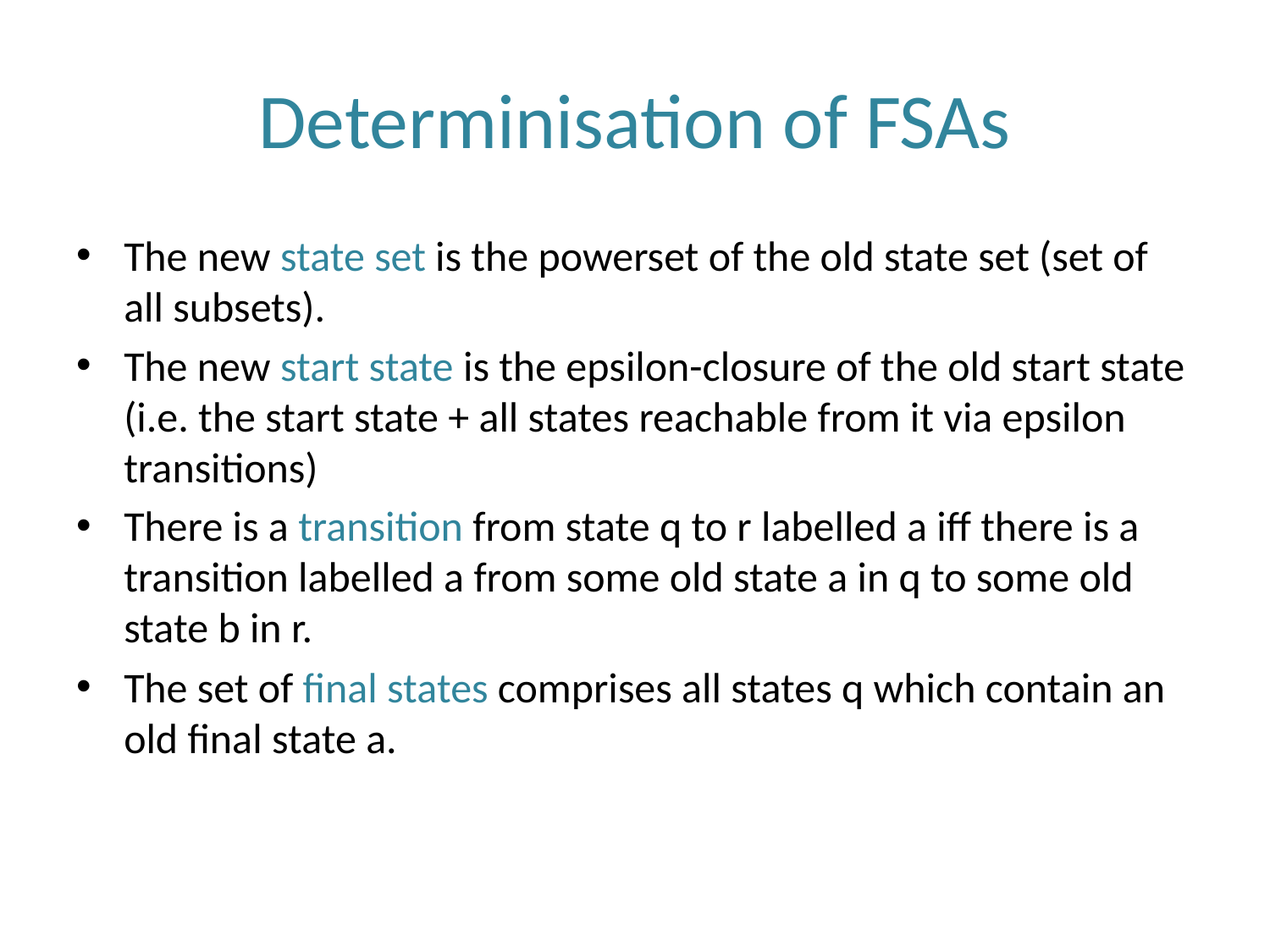

# Determinisation of FSAs
The new state set is the powerset of the old state set (set of all subsets).
The new start state is the epsilon-closure of the old start state (i.e. the start state + all states reachable from it via epsilon transitions)
There is a transition from state q to r labelled a iff there is a transition labelled a from some old state a in q to some old state b in r.
The set of final states comprises all states q which contain an old final state a.